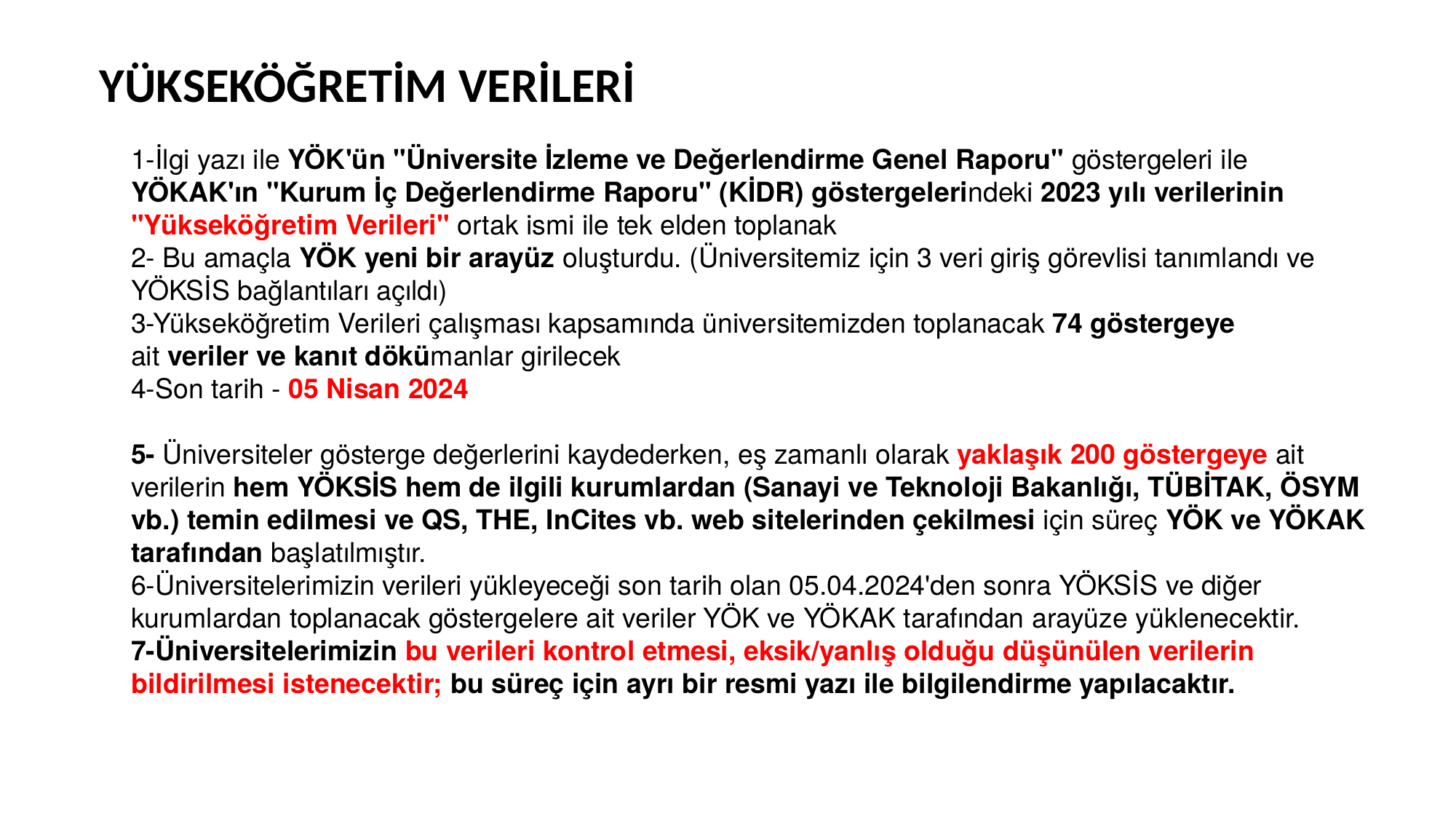

YÜKSEKÖĞRETİM VERİLERİ
1-İlgi yazı ile YÖK'ün "Üniversite İzleme ve Değerlendirme Genel Raporu" göstergeleri ile
YÖKAK'ın "Kurum İç Değerlendirme Raporu" (KİDR) göstergelerindeki 2023 yılı verilerinin
"Yükseköğretim Verileri" ortak ismi ile tek elden toplanak
2- Bu amaçla YÖK yeni bir arayüz oluşturdu. (Üniversitemiz için 3 veri giriş görevlisi tanımlandı ve YÖKSİS bağlantıları açıldı)
3-Yükseköğretim Verileri çalışması kapsamında üniversitemizden toplanacak 74 göstergeye
ait veriler ve kanıt dökümanlar girilecek
4-Son tarih - 05 Nisan 2024

5- Üniversiteler gösterge değerlerini kaydederken, eş zamanlı olarak yaklaşık 200 göstergeye ait
verilerin hem YÖKSİS hem de ilgili kurumlardan (Sanayi ve Teknoloji Bakanlığı, TÜBİTAK, ÖSYM
vb.) temin edilmesi ve QS, THE, InCites vb. web sitelerinden çekilmesi için süreç YÖK ve YÖKAK
tarafından başlatılmıştır.
6-Üniversitelerimizin verileri yükleyeceği son tarih olan 05.04.2024'den sonra YÖKSİS ve diğer
kurumlardan toplanacak göstergelere ait veriler YÖK ve YÖKAK tarafından arayüze yüklenecektir.
7-Üniversitelerimizin bu verileri kontrol etmesi, eksik/yanlış olduğu düşünülen verilerin bildirilmesi istenecektir; bu süreç için ayrı bir resmi yazı ile bilgilendirme yapılacaktır.